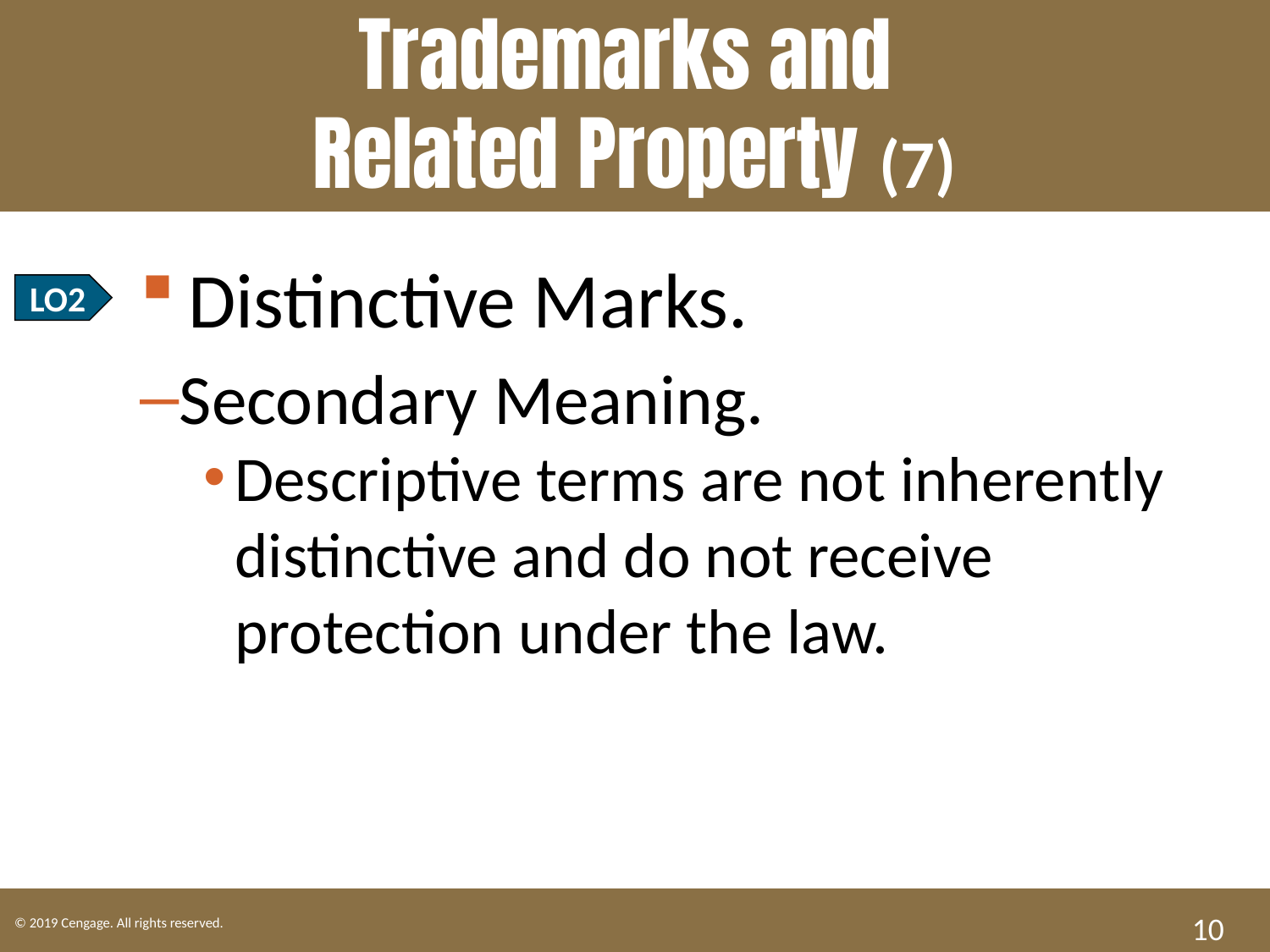

Trademarks and
Related Property (7)
Distinctive Marks.
Secondary Meaning.
Descriptive terms are not inherently distinctive and do not receive protection under the law.
LO2
10